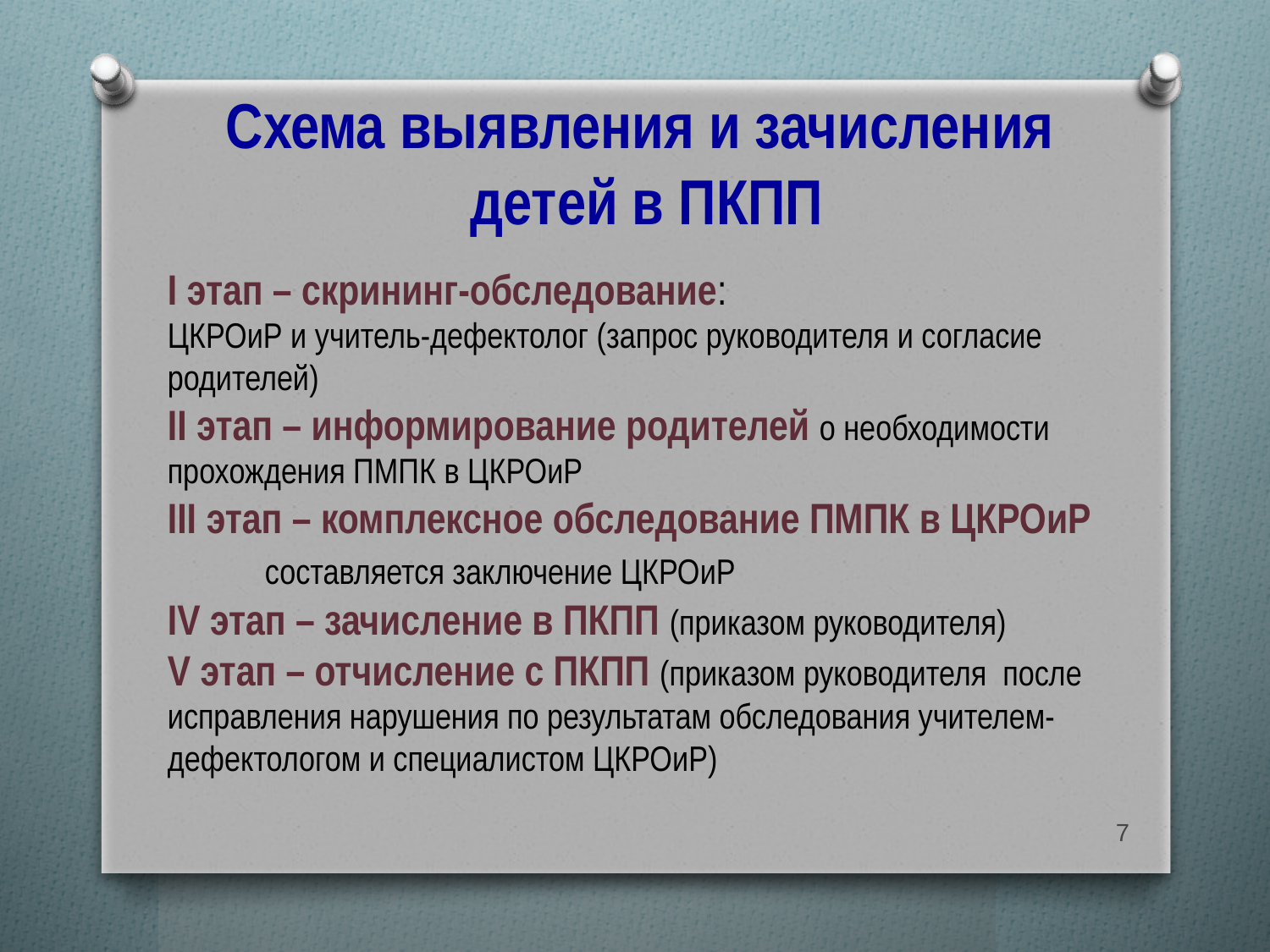

# Схема выявления и зачисления детей в ПКПП
I этап – скрининг-обследование:
ЦКРОиР и учитель-дефектолог (запрос руководителя и согласие родителей)
II этап – информирование родителей о необходимости прохождения ПМПК в ЦКРОиР
III этап – комплексное обследование ПМПК в ЦКРОиР             составляется заключение ЦКРОиР
IV этап – зачисление в ПКПП (приказом руководителя)
V этап – отчисление с ПКПП (приказом руководителя  после исправления нарушения по результатам обследования учителем-дефектологом и специалистом ЦКРОиР)

7